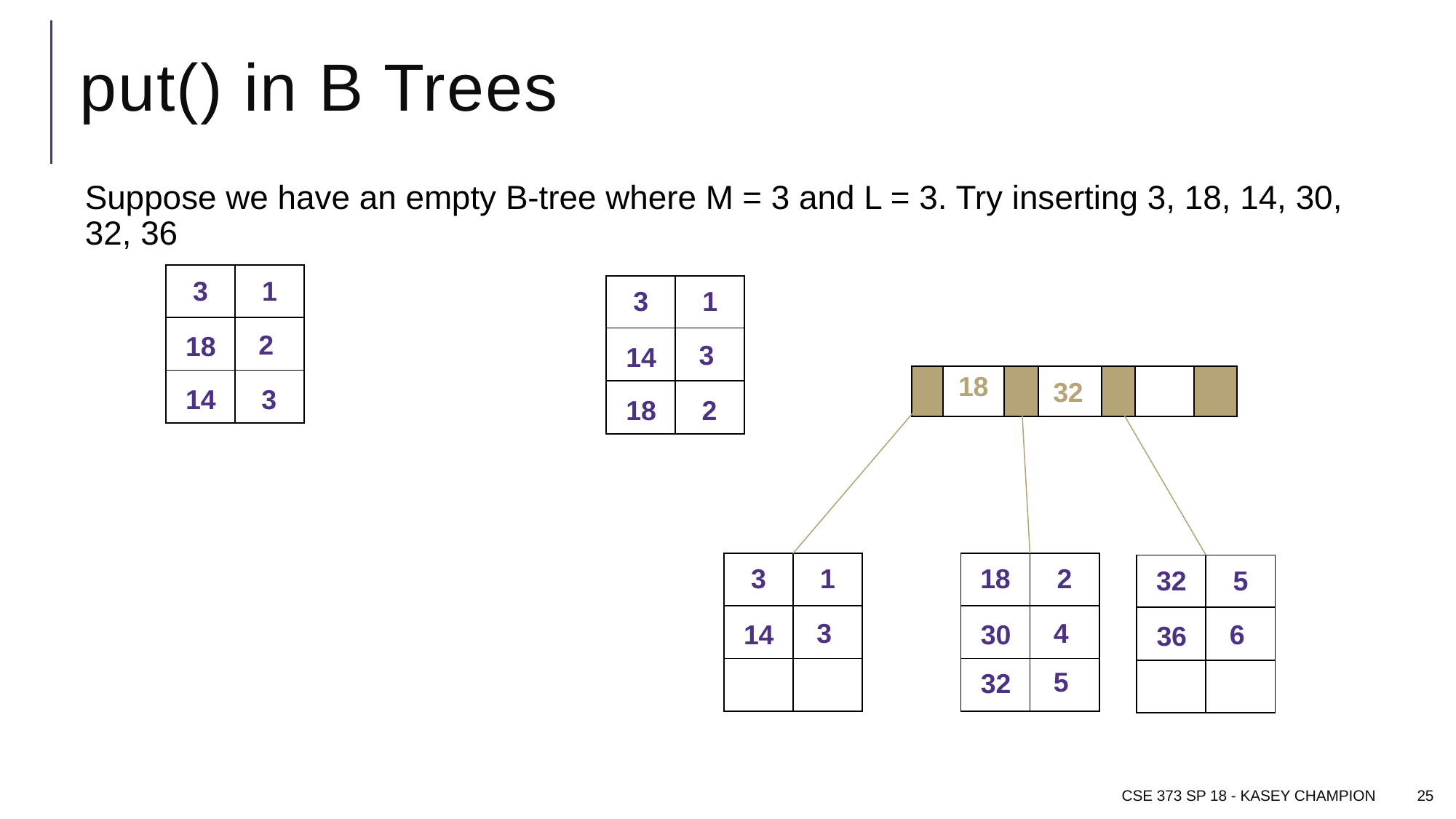

# put() in B Trees
Suppose we have an empty B-tree where M = 3 and L = 3. Try inserting 3, 18, 14, 30, 32, 36

| 3 | 1 |
| --- | --- |
|  |  |
|  |  |
| 3 | 1 |
| --- | --- |
|  |  |
|  |  |
2
18
3
14
|  | 18 |  |  |  |  |  |
| --- | --- | --- | --- | --- | --- | --- |
32
14
3
18
2

| 3 | 1 |
| --- | --- |
|  |  |
|  |  |
| 18 | 2 |
| --- | --- |
|  |  |
|  |  |
| 32 | 5 |
| --- | --- |
|  |  |
|  |  |
3
4
14
30
6
36
5
32
CSE 373 SP 18 - Kasey Champion
25